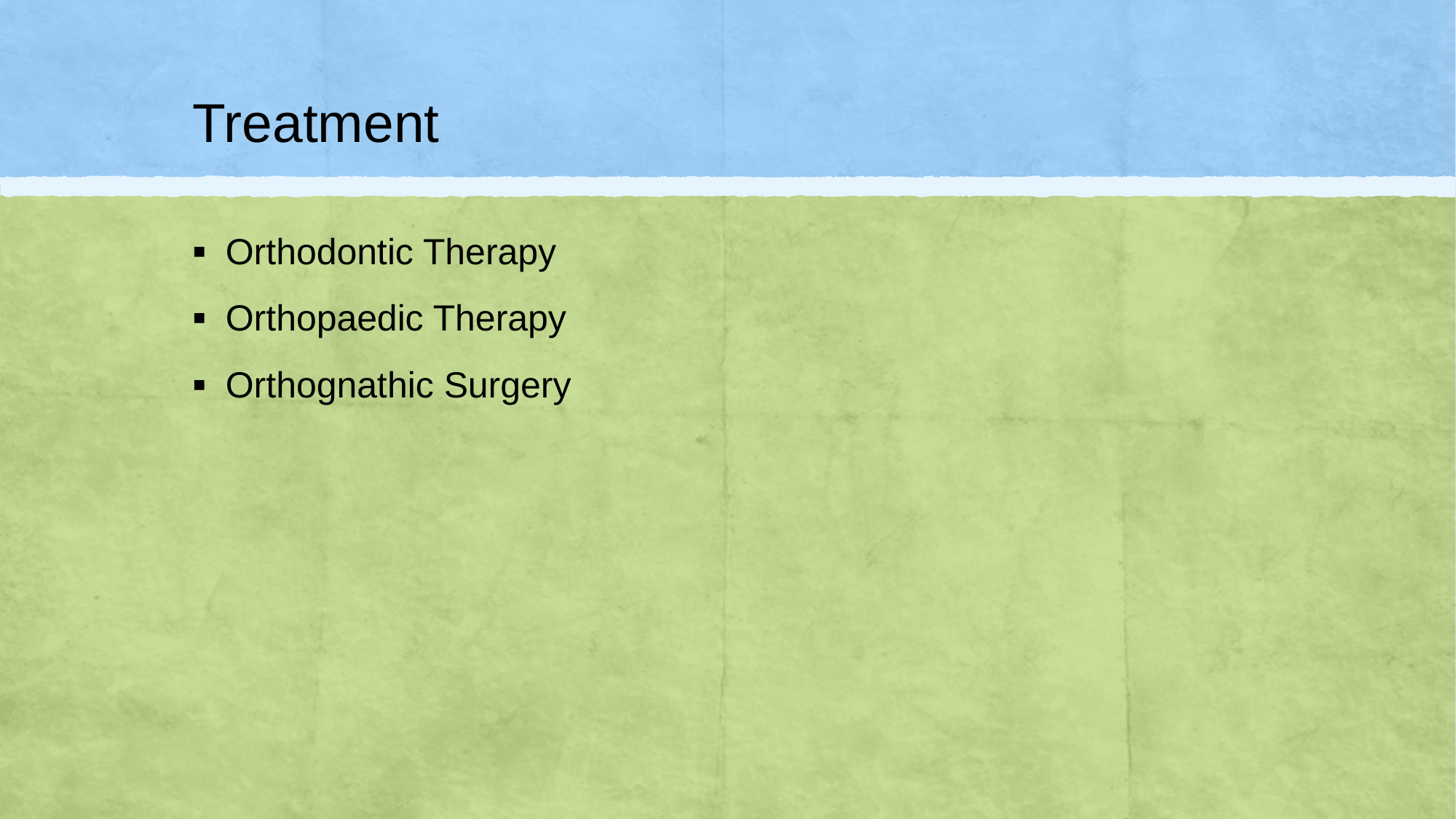

# Treatment
Orthodontic Therapy
Orthopaedic Therapy
Orthognathic Surgery